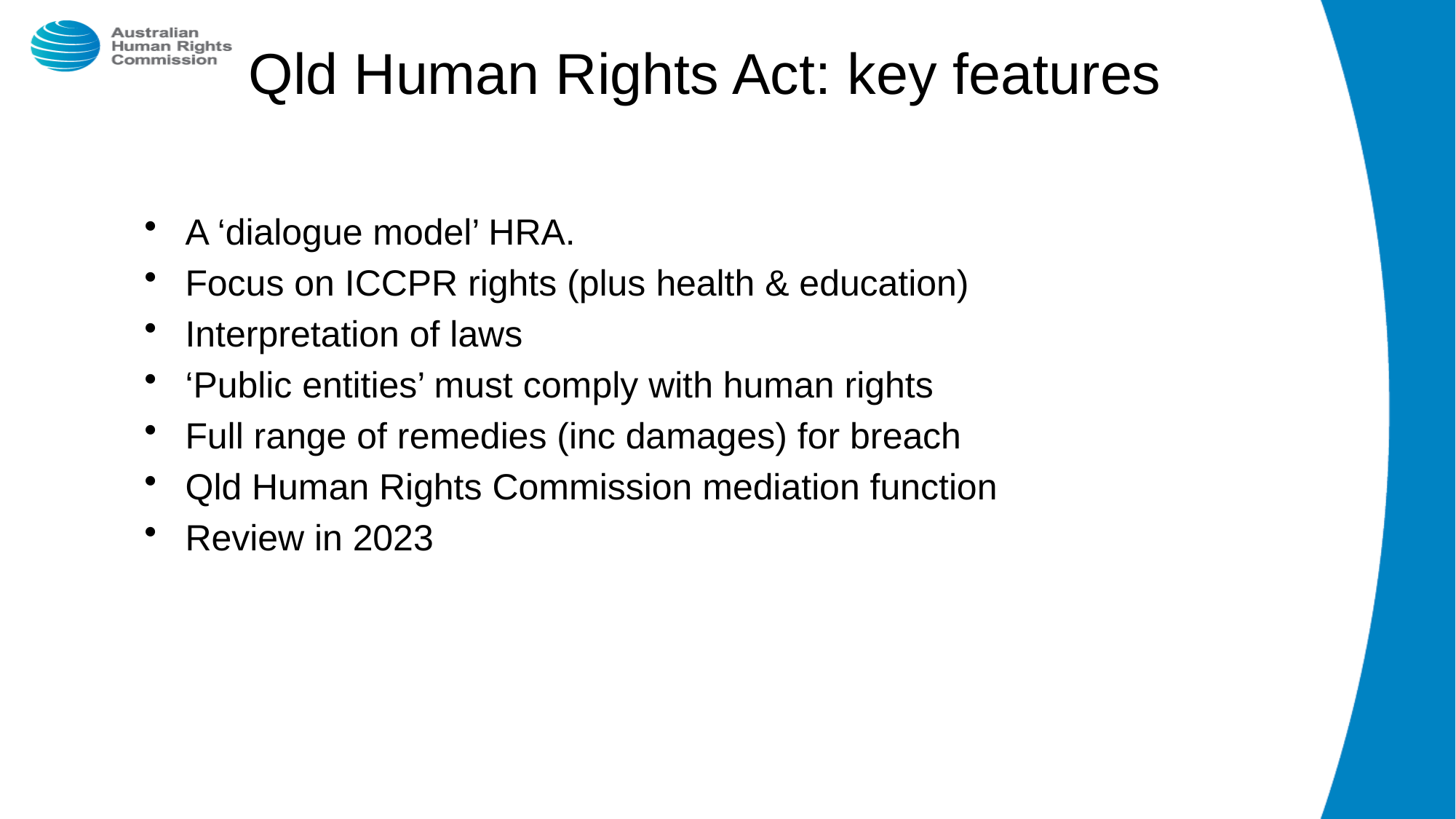

15
# Qld Human Rights Act: key features
A ‘dialogue model’ HRA.
Focus on ICCPR rights (plus health & education)
Interpretation of laws
‘Public entities’ must comply with human rights
Full range of remedies (inc damages) for breach
Qld Human Rights Commission mediation function
Review in 2023